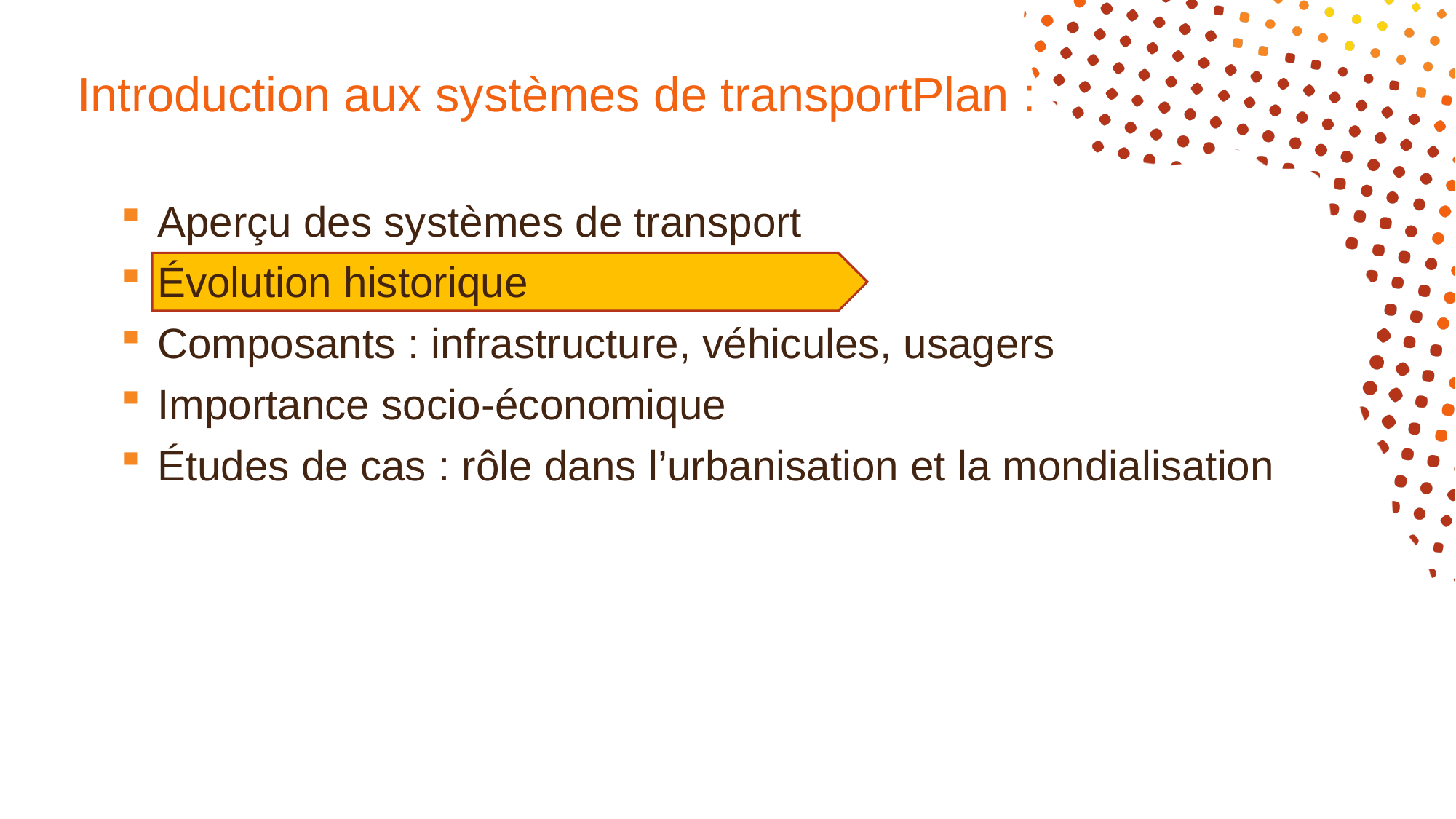

# Introduction aux systèmes de transportPlan :
Aperçu des systèmes de transport
Évolution historique
Composants : infrastructure, véhicules, usagers
Importance socio-économique
Études de cas : rôle dans l’urbanisation et la mondialisation